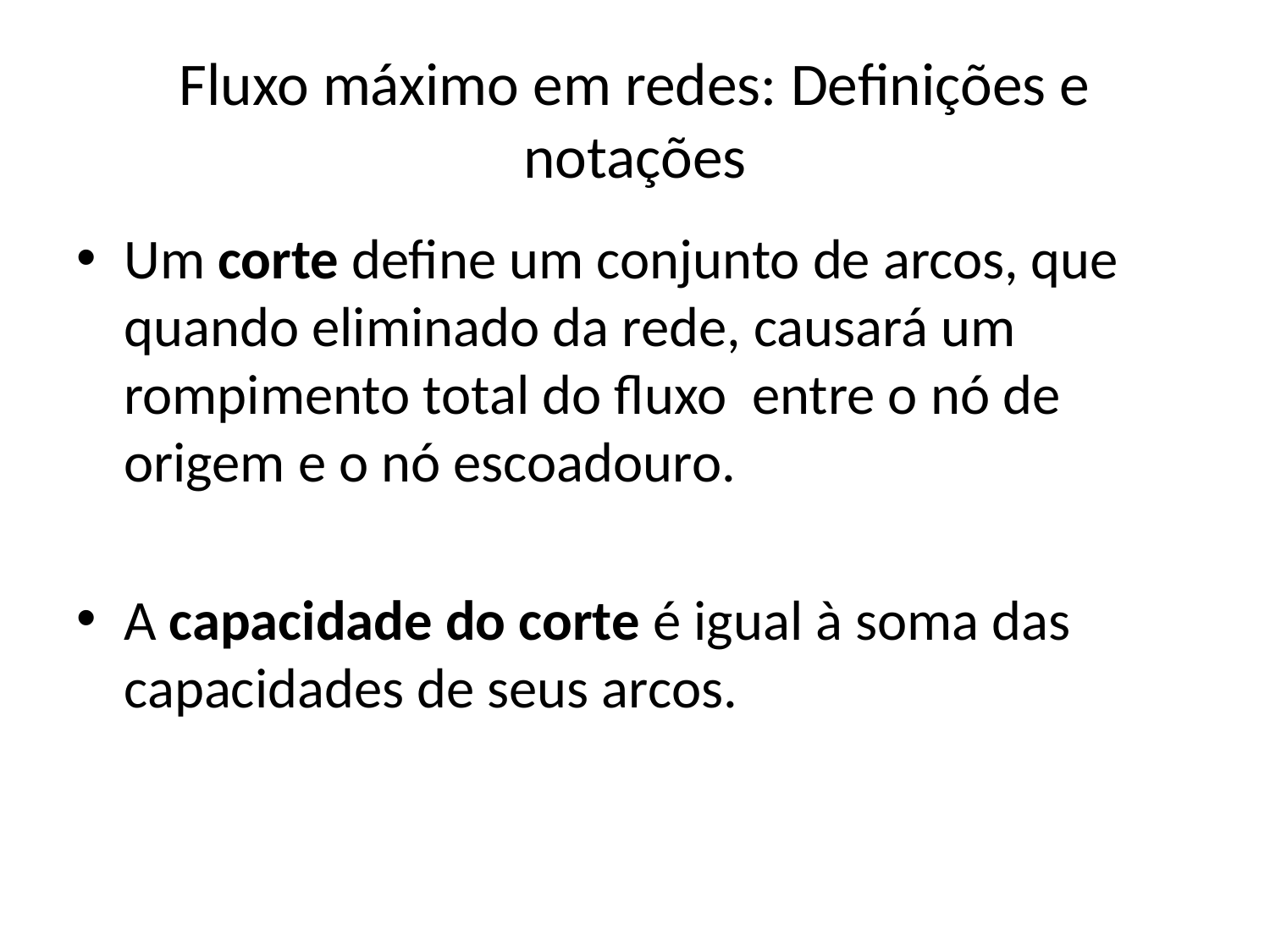

# Fluxo máximo em redes: Definições e notações
Um corte define um conjunto de arcos, que quando eliminado da rede, causará um rompimento total do fluxo  entre o nó de origem e o nó escoadouro.

A capacidade do corte é igual à soma das capacidades de seus arcos.